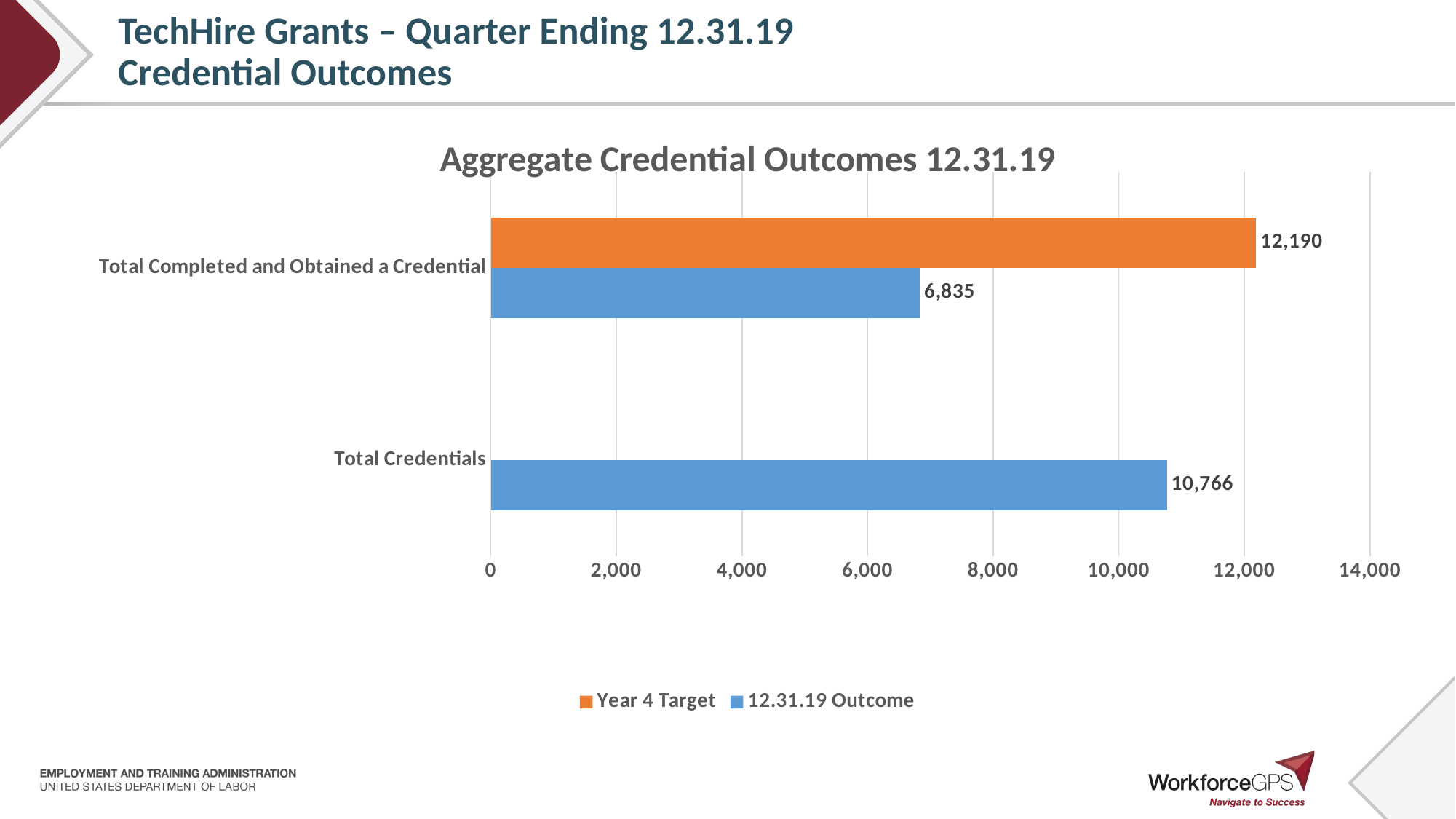

# TechHire Grants – Quarter Ending 12.31.19 Credential Outcomes

### Chart: Aggregate Credential Outcomes 12.31.19

| Category | 12.31.19 Outcome | Year 4 Target |
|---|---|---|
| Total Credentials | 10766.0 | None |
| Total Completed and Obtained a Credential | 6835.0 | 12190.0 |